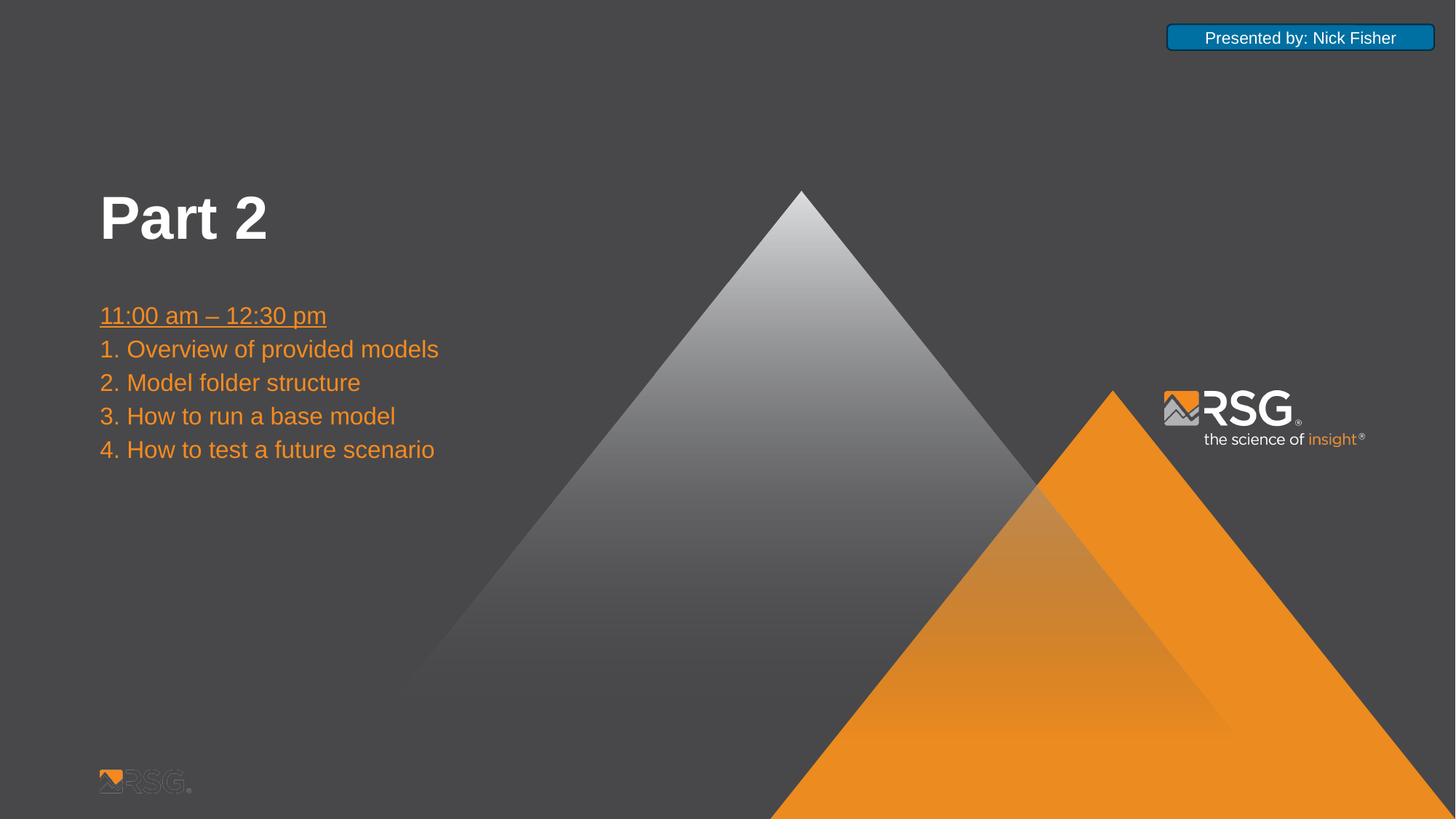

Presented by: Nick Fisher
# Part 2
11:00 am – 12:30 pm
1. Overview of provided models
2. Model folder structure
3. How to run a base model
4. How to test a future scenario

63